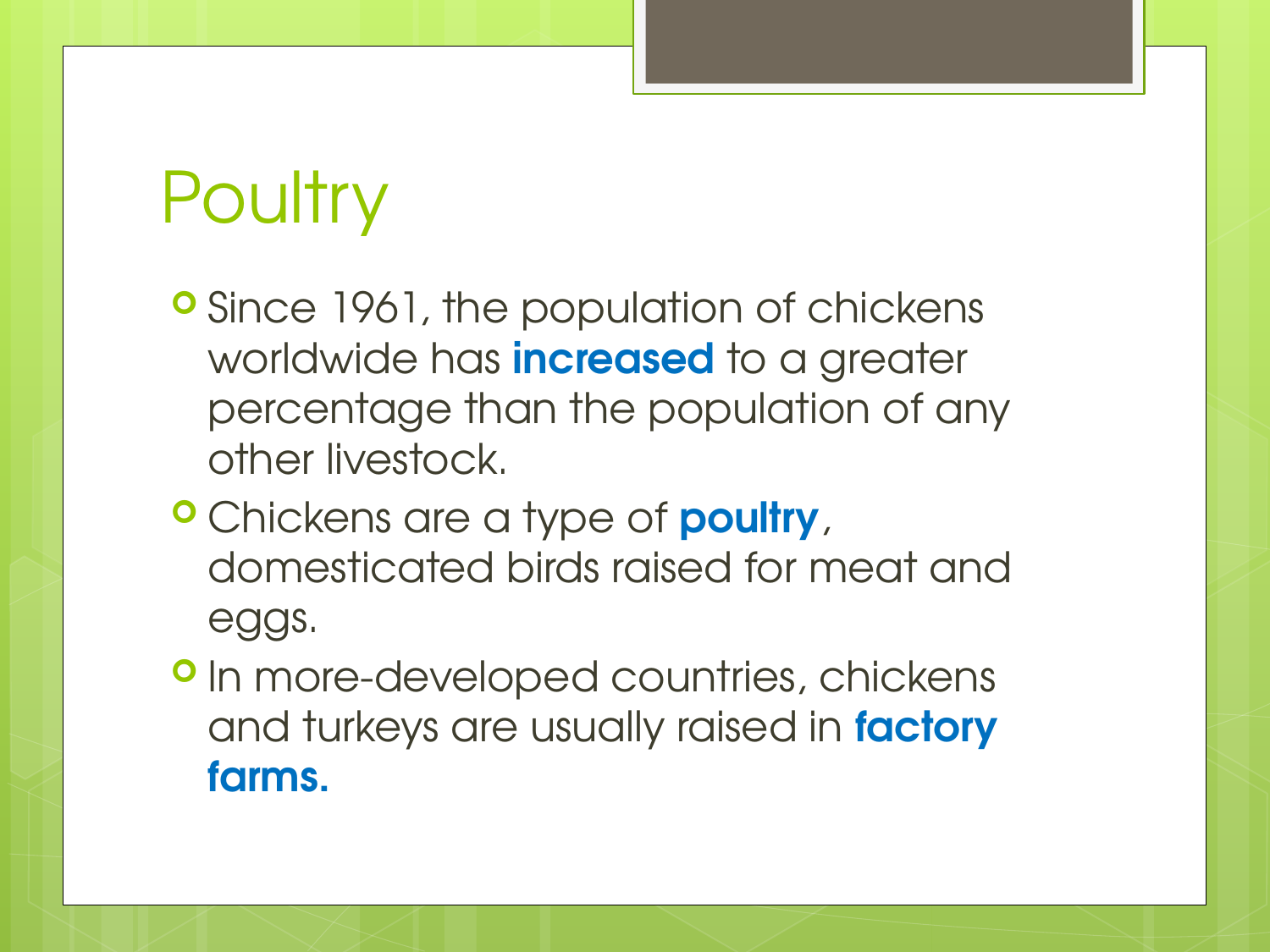

# Poultry
Since 1961, the population of chickens worldwide has increased to a greater percentage than the population of any other livestock.
Chickens are a type of poultry, domesticated birds raised for meat and eggs.
In more-developed countries, chickens and turkeys are usually raised in factory farms.